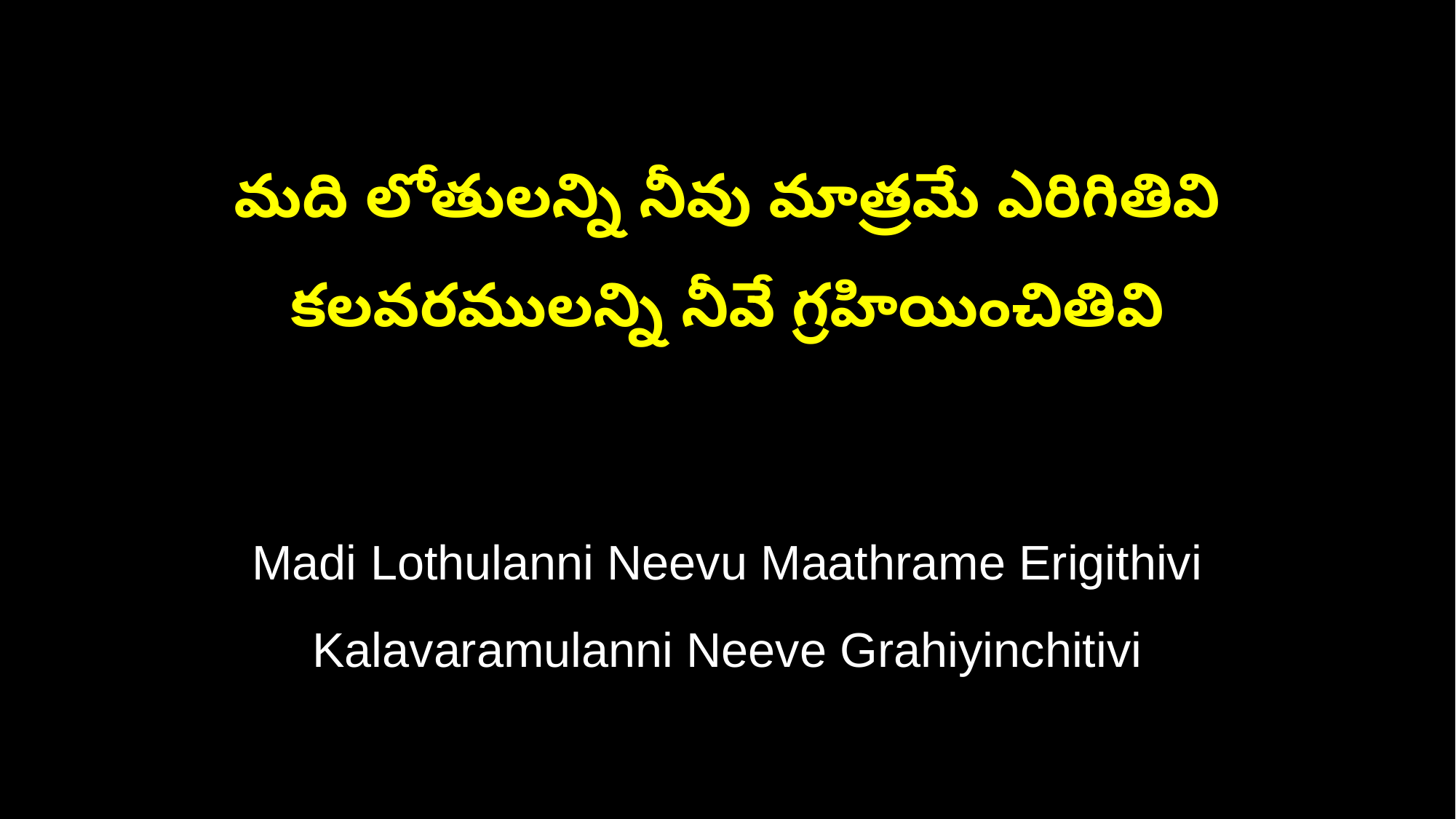

మది లోతులన్ని నీవు మాత్రమే ఎరిగితివి
కలవరములన్ని నీవే గ్రహియించితివి
Madi Lothulanni Neevu Maathrame Erigithivi
Kalavaramulanni Neeve Grahiyinchitivi